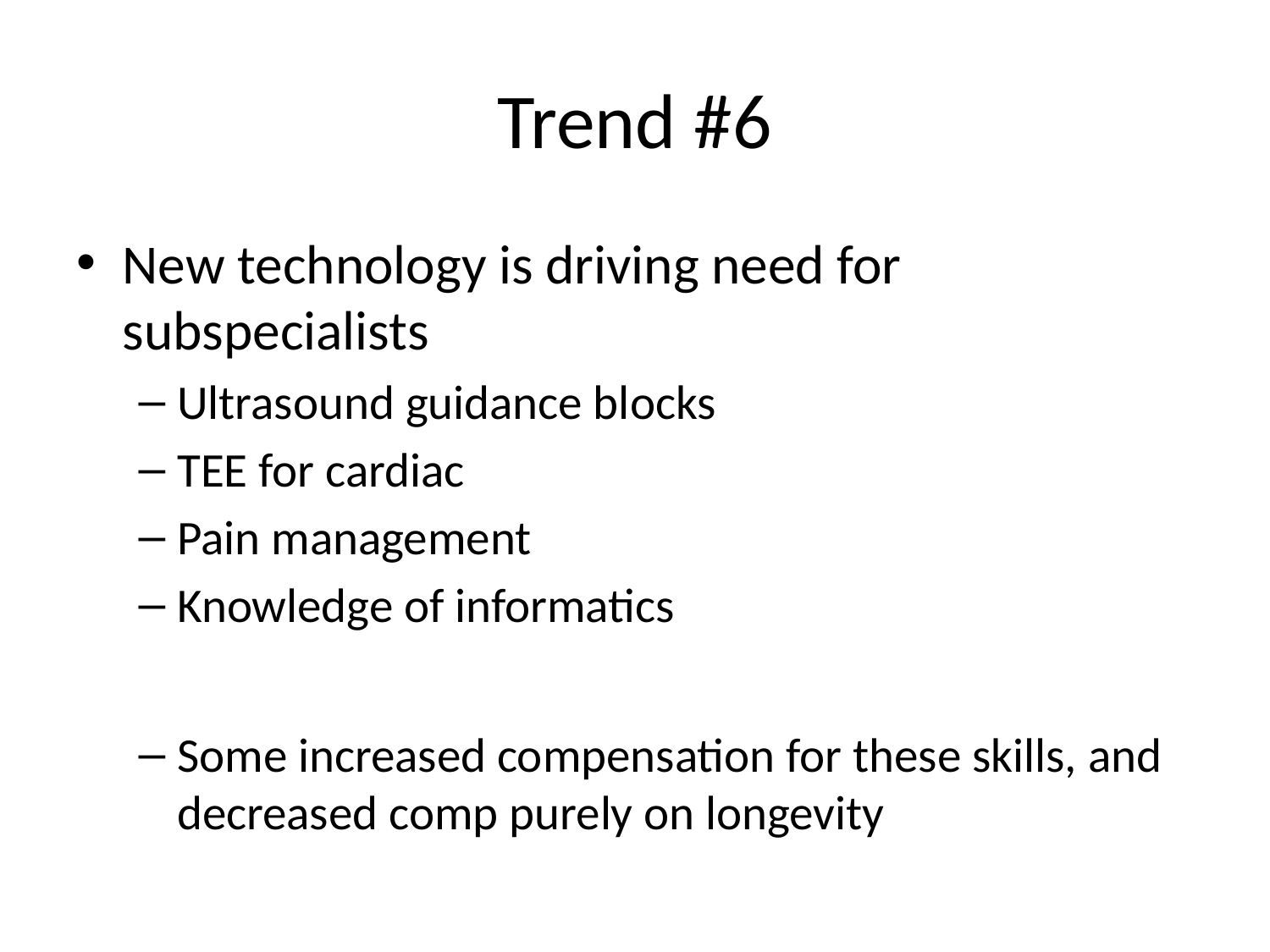

# Trend #6
New technology is driving need for subspecialists
Ultrasound guidance blocks
TEE for cardiac
Pain management
Knowledge of informatics

Some increased compensation for these skills, and decreased comp purely on longevity